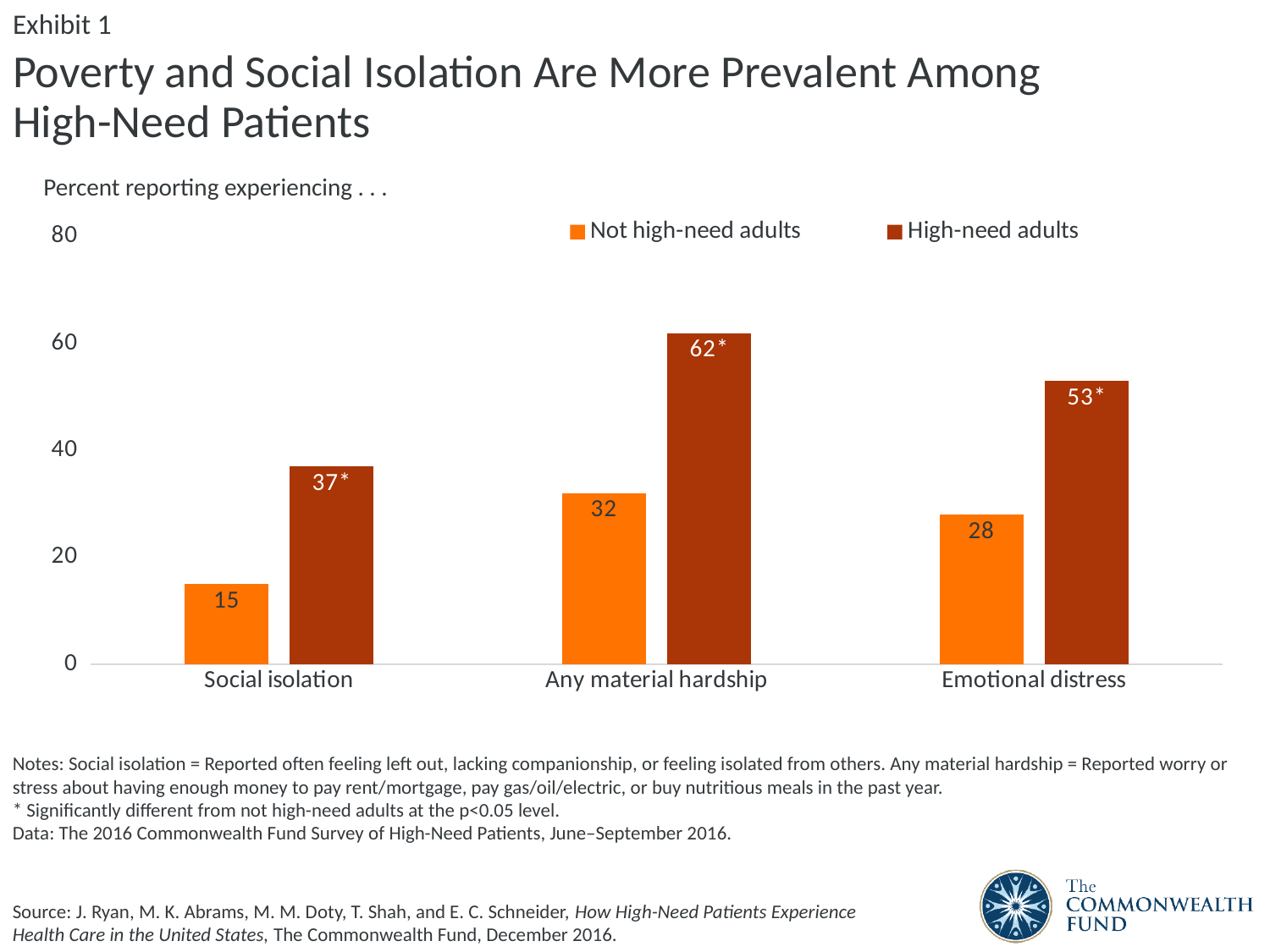

Exhibit 1
# Poverty and Social Isolation Are More Prevalent Among High-Need Patients
Percent reporting experiencing . . .

### Chart

| Category | Not high-need adults | High-need adults |
|---|---|---|
| Social isolation | 15.0 | 37.0 |
| Any material hardship | 32.0 | 62.0 |
| Emotional distress | 28.0 | 53.0 |
Notes: Social isolation = Reported often feeling left out, lacking companionship, or feeling isolated from others. Any material hardship = Reported worry or stress about having enough money to pay rent/mortgage, pay gas/oil/electric, or buy nutritious meals in the past year.
* Significantly different from not high-need adults at the p<0.05 level.
Data: The 2016 Commonwealth Fund Survey of High-Need Patients, June–September 2016.